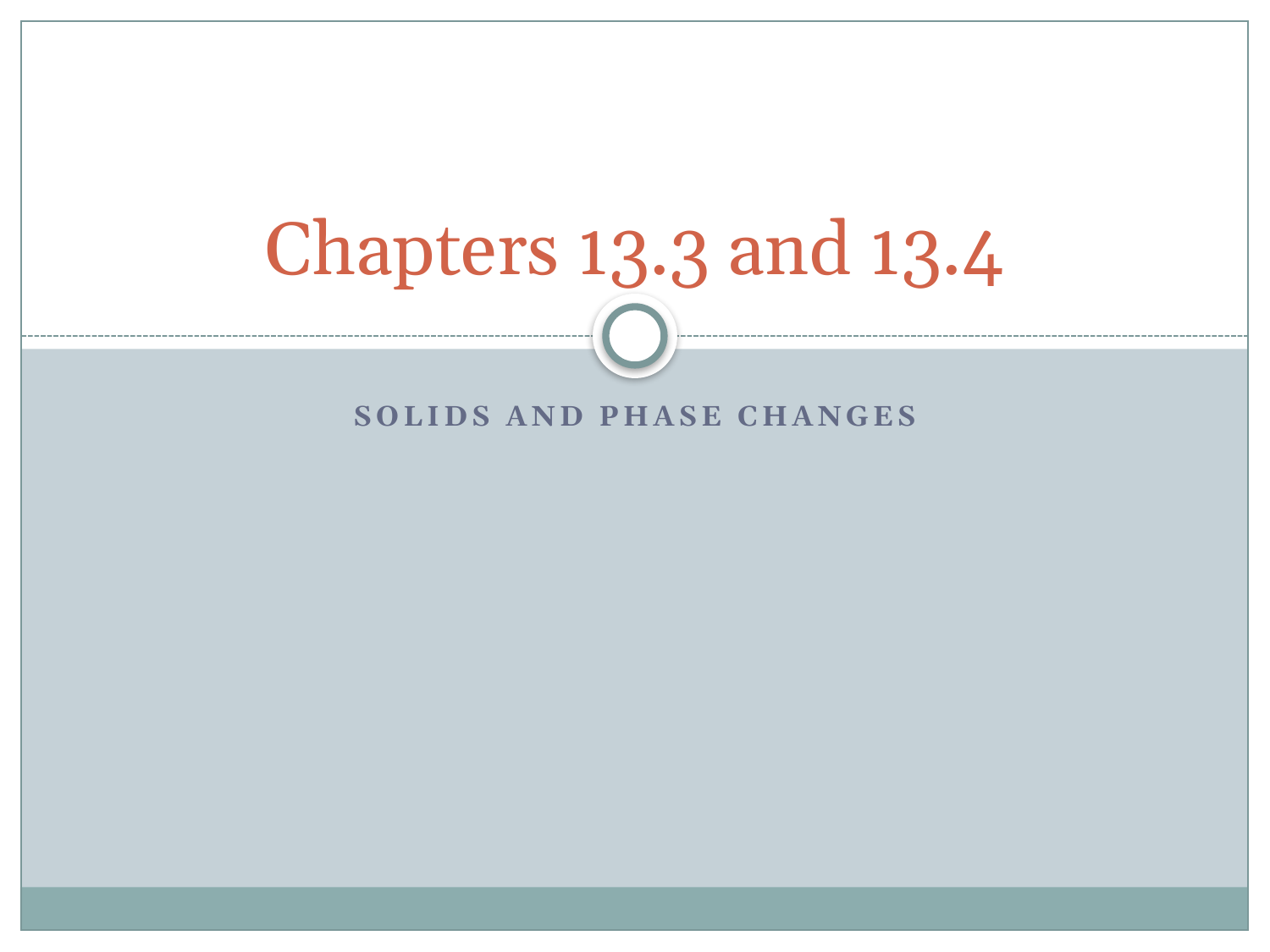

# Chapters 13.3 and 13.4
Solids and Phase Changes